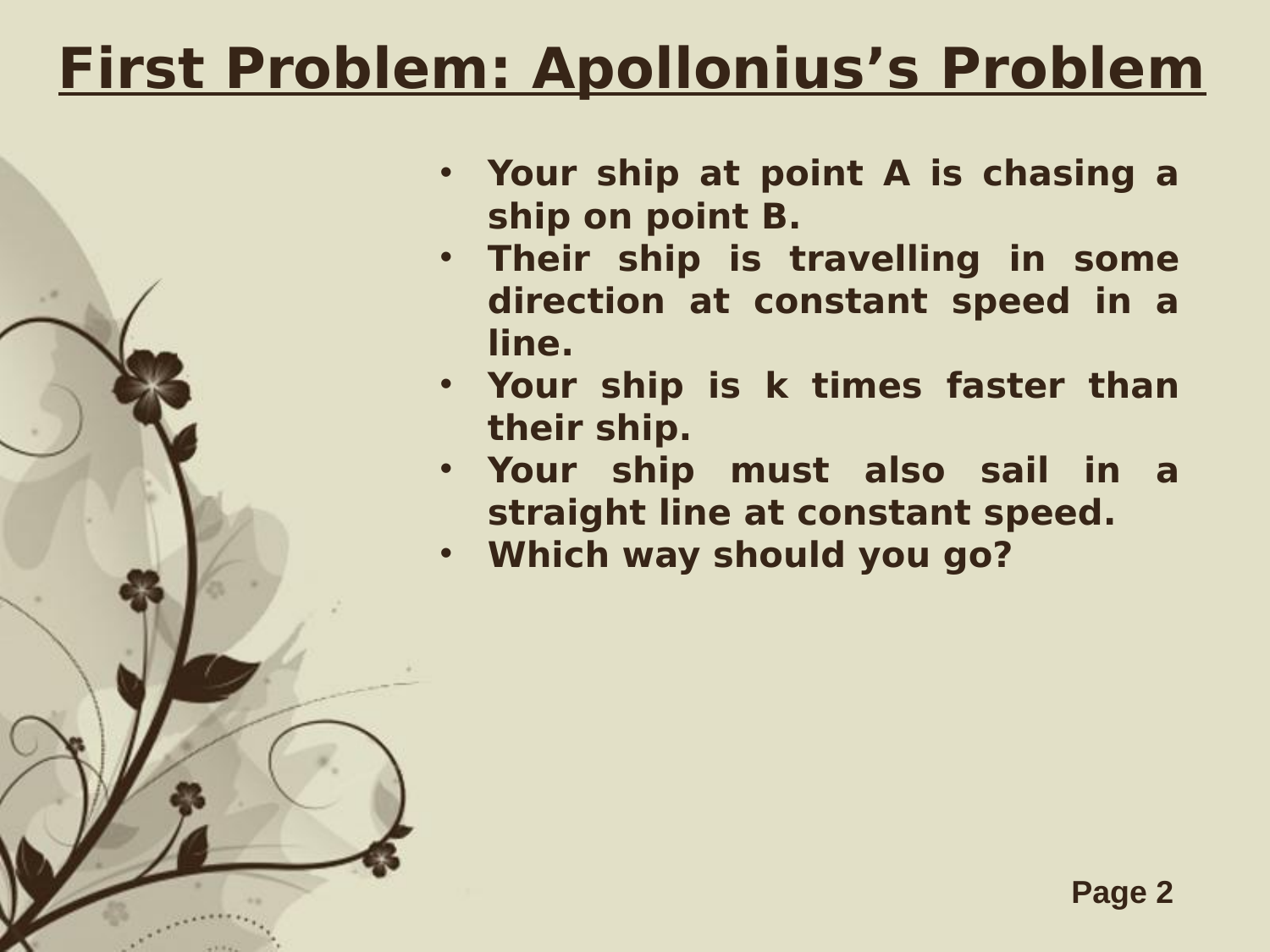

First Problem: Apollonius’s Problem
Your ship at point A is chasing a ship on point B.
Their ship is travelling in some direction at constant speed in a line.
Your ship is k times faster than their ship.
Your ship must also sail in a straight line at constant speed.
Which way should you go?